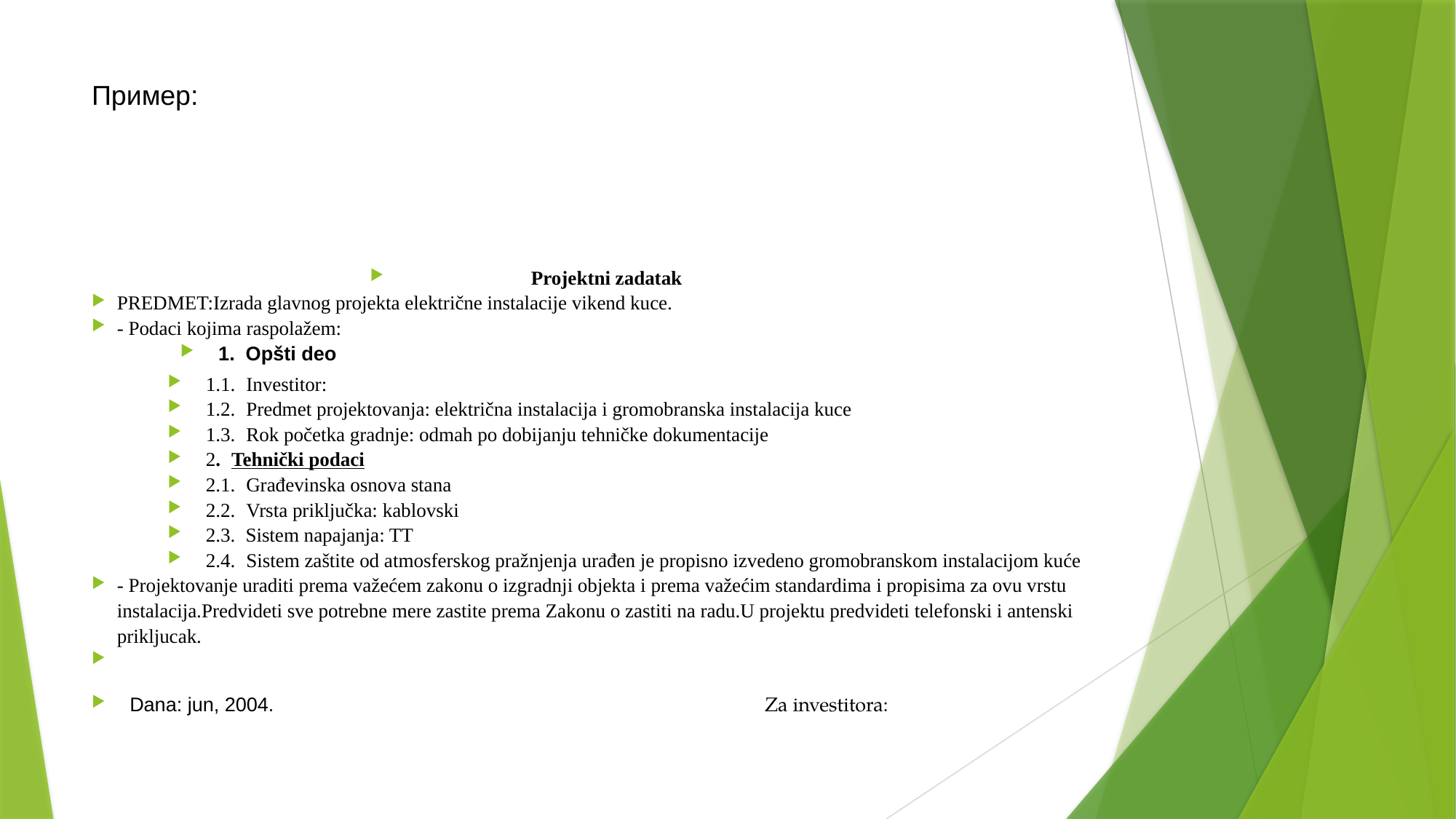

# Пример:
Projektni zadatak
PREDMET:Izrada glavnog projekta električne instalacije vikend kuce.
- Podaci kojima raspolažem:
1.  Opšti deo
1.1.  Investitor:
1.2.  Predmet projektovanja: električna instalacija i gromobranska instalacija kuce
1.3.  Rok početka gradnje: odmah po dobijanju tehničke dokumentacije
2.  Tehnički podaci
2.1.  Građevinska osnova stana
2.2.  Vrsta priključka: kablovski
2.3.  Sistem napajanja: TT
2.4.  Sistem zaštite od atmosferskog pražnjenja urađen je propisno izvedeno gromobranskom instalacijom kuće
- Projektovanje uraditi prema važećem zakonu o izgradnji objekta i prema važećim standardima i propisima za ovu vrstu instalacija.Predvideti sve potrebne mere zastite prema Zakonu o zastiti na radu.U projektu predvideti telefonski i antenski prikljucak.

Dana: jun, 2004.                                                                                          Za investitora: